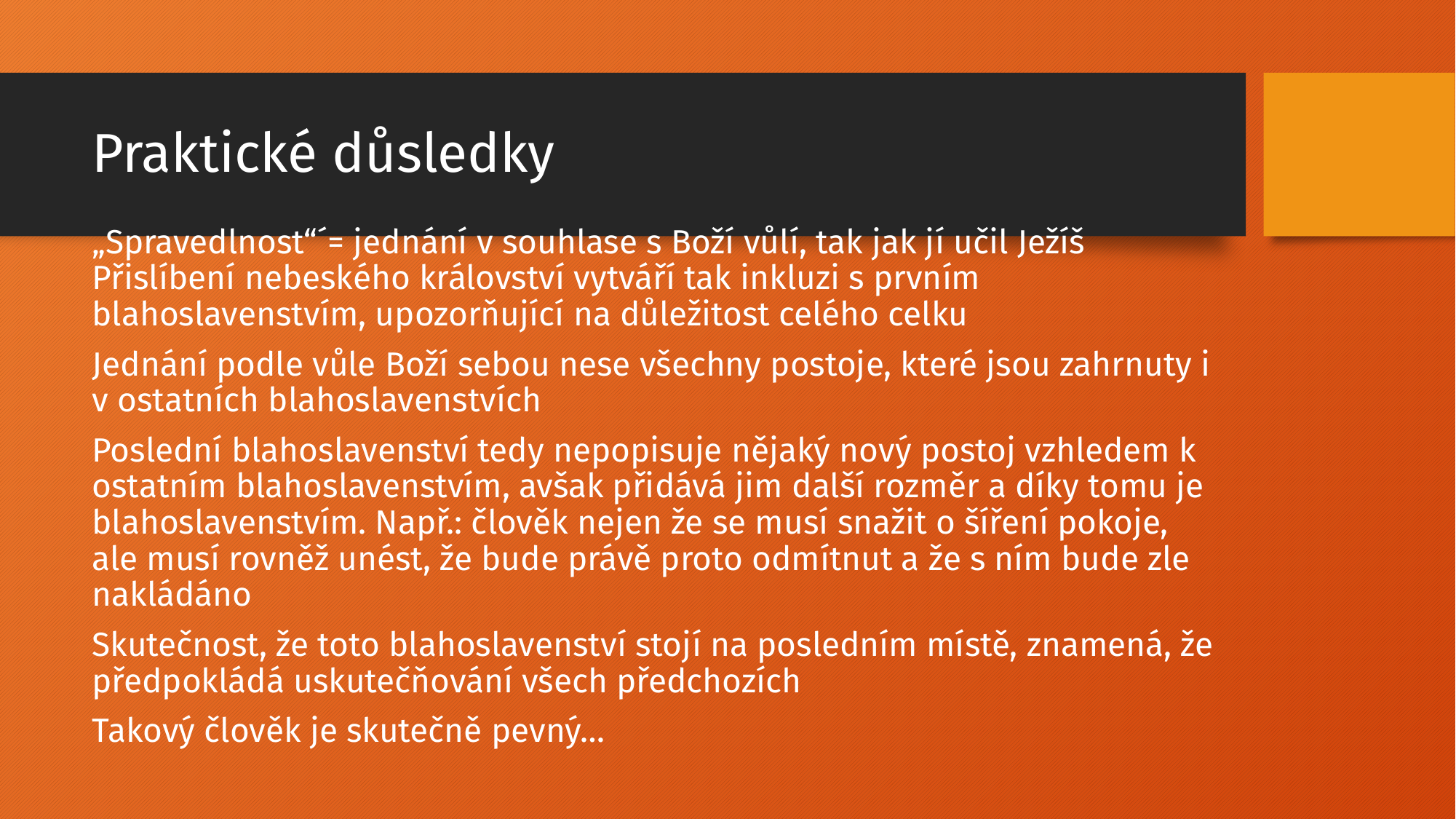

# Praktické důsledky
„Spravedlnost“´= jednání v souhlase s Boží vůlí, tak jak jí učil Ježíš Přislíbení nebeského království vytváří tak inkluzi s prvním blahoslavenstvím, upozorňující na důležitost celého celku
Jednání podle vůle Boží sebou nese všechny postoje, které jsou zahrnuty i v ostatních blahoslavenstvích
Poslední blahoslavenství tedy nepopisuje nějaký nový postoj vzhledem k ostatním blahoslavenstvím, avšak přidává jim další rozměr a díky tomu je blahoslavenstvím. Např.: člověk nejen že se musí snažit o šíření pokoje, ale musí rovněž unést, že bude právě proto odmítnut a že s ním bude zle nakládáno
Skutečnost, že toto blahoslavenství stojí na posledním místě, znamená, že předpokládá uskutečňování všech předchozích
Takový člověk je skutečně pevný…